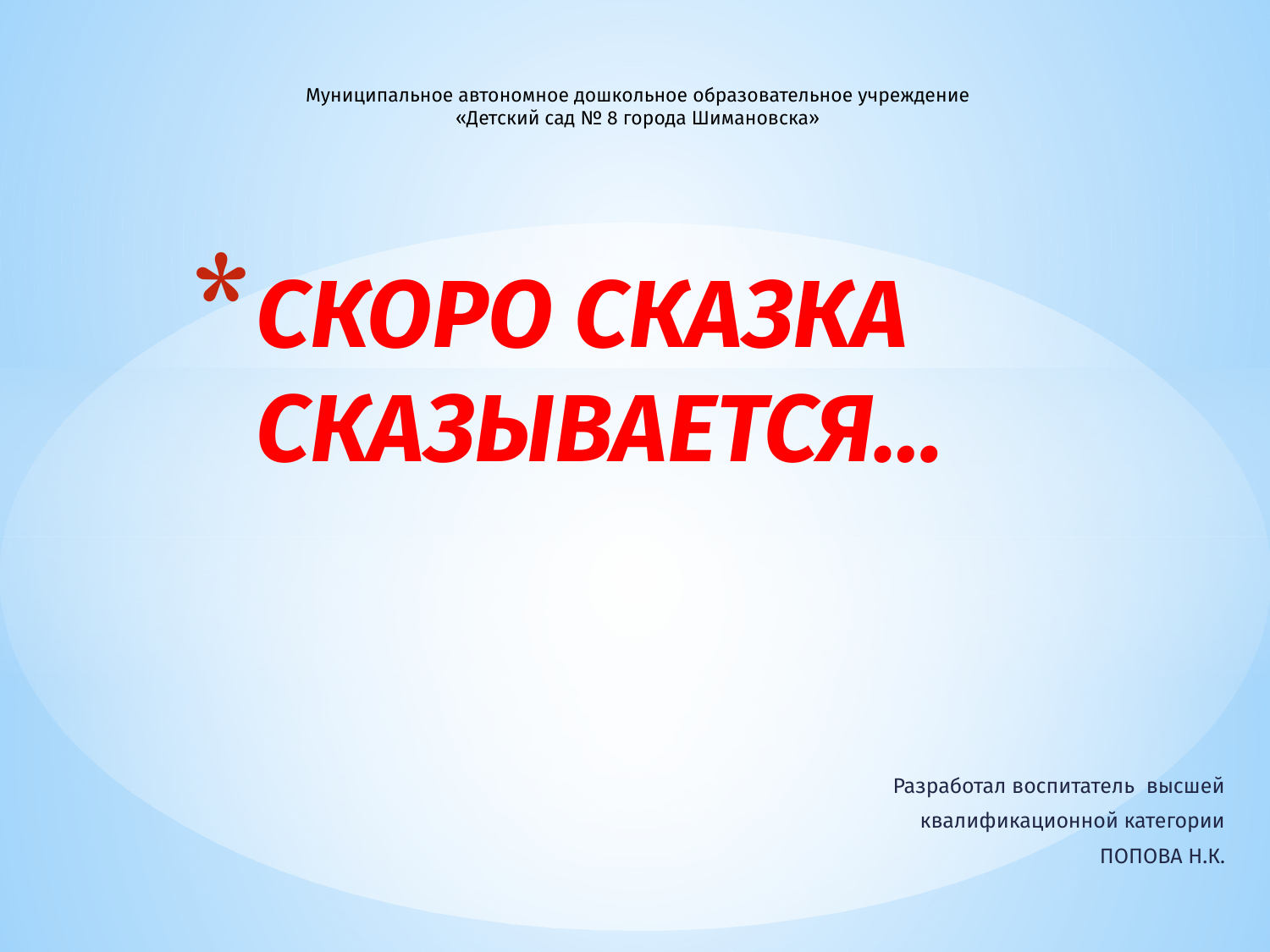

Муниципальное автономное дошкольное образовательное учреждение
«Детский сад № 8 города Шимановска»
# СКОРО СКАЗКА СКАЗЫВАЕТСЯ…
Разработал воспитатель  высшей
квалификационной категории
ПОПОВА Н.К.